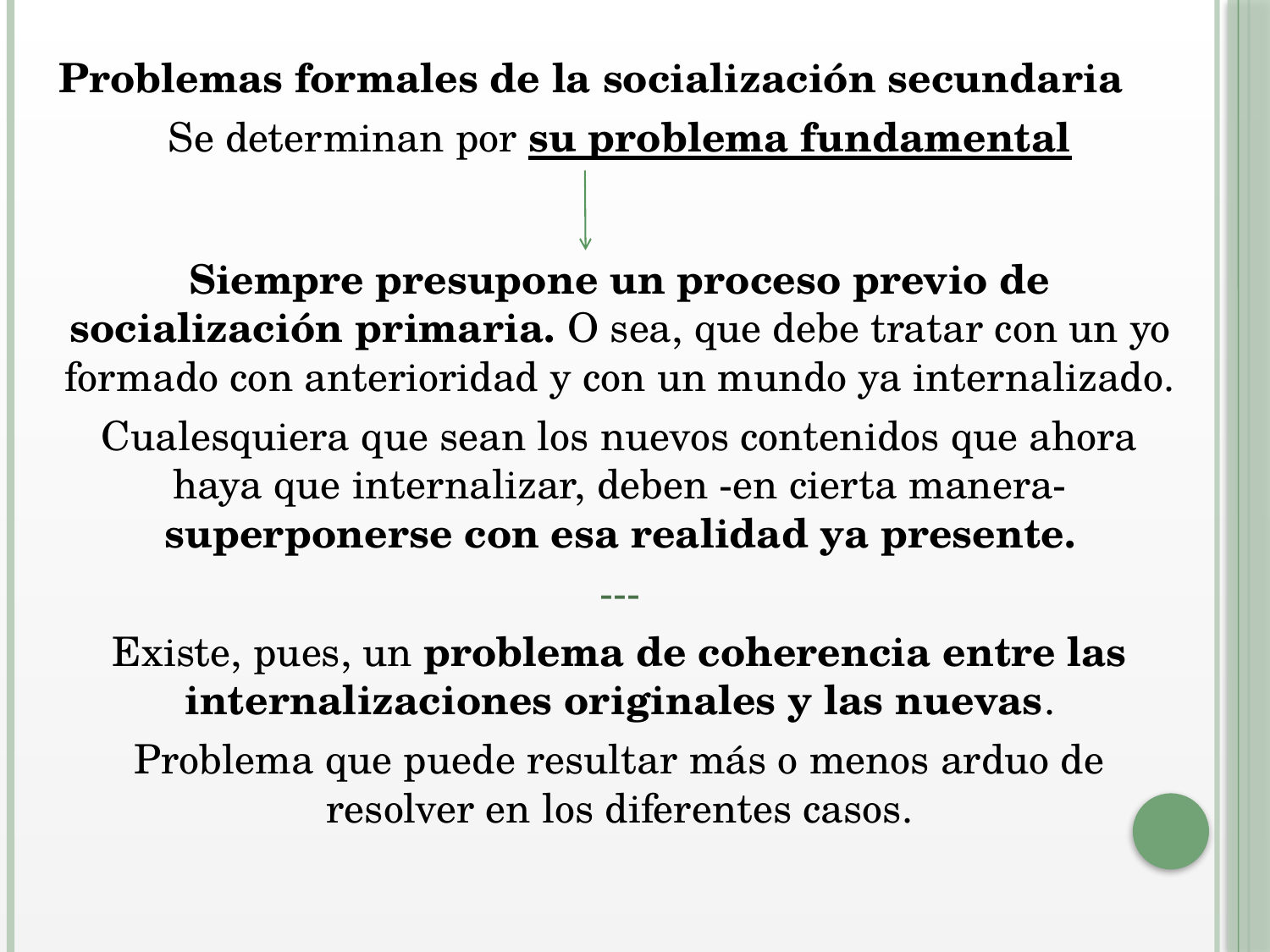

Problemas formales de la socialización secundaria
Se determinan por su problema fundamental

Siempre presupone un proceso previo de socialización primaria. O sea, que debe tratar con un yo formado con anterioridad y con un mundo ya internalizado.
Cualesquiera que sean los nuevos contenidos que ahora haya que internalizar, deben -en cierta manera- superponerse con esa realidad ya presente.
---
Existe, pues, un problema de coherencia entre las internalizaciones originales y las nuevas.
Problema que puede resultar más o menos arduo de resolver en los diferentes casos.